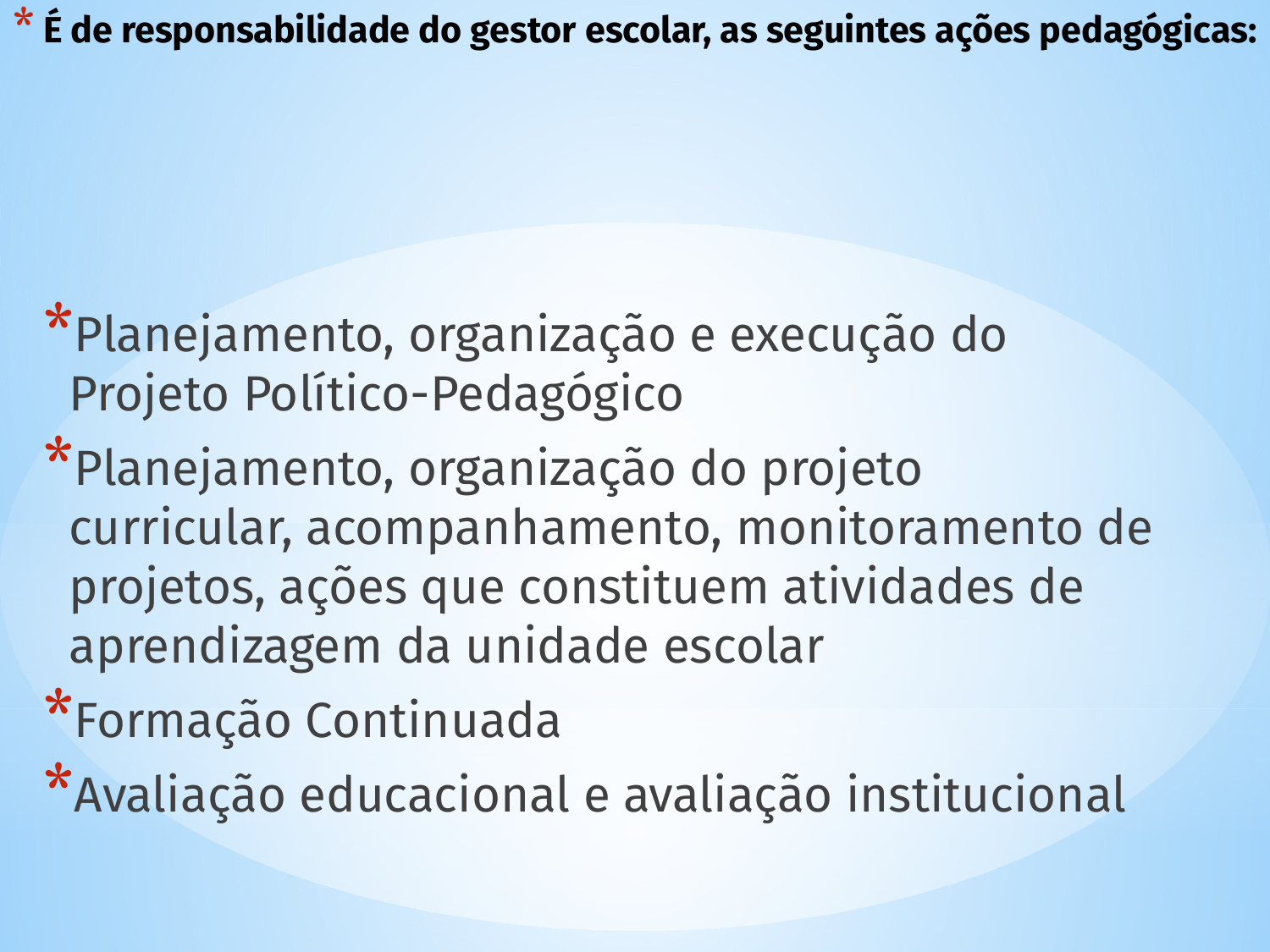

# É de responsabilidade do gestor escolar, as seguintes ações pedagógicas:
Planejamento, organização e execução do Projeto Político-Pedagógico
Planejamento, organização do projeto curricular, acompanhamento, monitoramento de projetos, ações que constituem atividades de aprendizagem da unidade escolar
Formação Continuada
Avaliação educacional e avaliação institucional